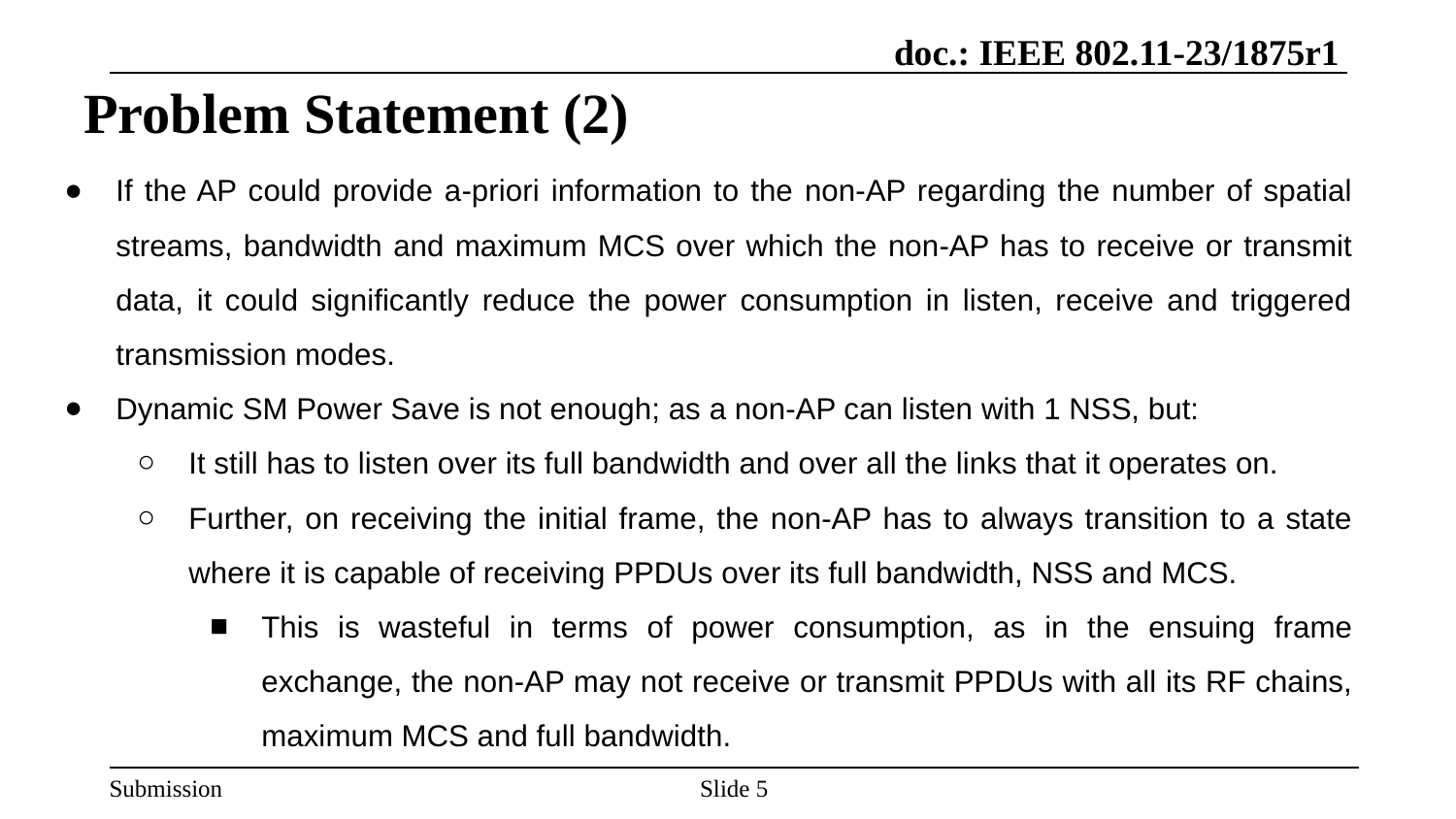

# Problem Statement (2)
If the AP could provide a-priori information to the non-AP regarding the number of spatial streams, bandwidth and maximum MCS over which the non-AP has to receive or transmit data, it could significantly reduce the power consumption in listen, receive and triggered transmission modes.
Dynamic SM Power Save is not enough; as a non-AP can listen with 1 NSS, but:
It still has to listen over its full bandwidth and over all the links that it operates on.
Further, on receiving the initial frame, the non-AP has to always transition to a state where it is capable of receiving PPDUs over its full bandwidth, NSS and MCS.
This is wasteful in terms of power consumption, as in the ensuing frame exchange, the non-AP may not receive or transmit PPDUs with all its RF chains, maximum MCS and full bandwidth.

Slide 5